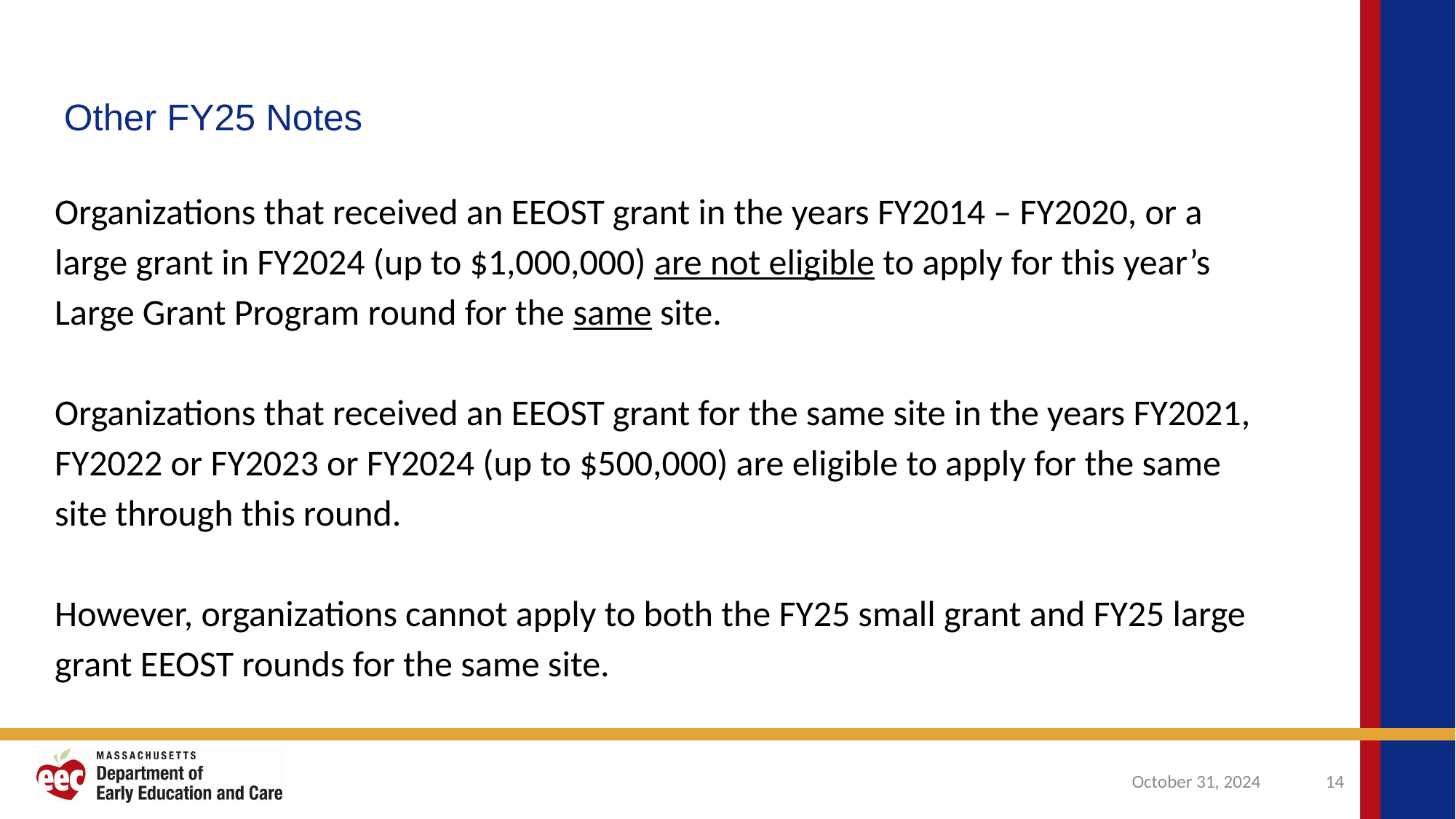

Other FY25 Notes
Organizations that received an EEOST grant in the years FY2014 – FY2020, or a large grant in FY2024 (up to $1,000,000) are not eligible to apply for this year’s Large Grant Program round for the same site.

Organizations that received an EEOST grant for the same site in the years FY2021, FY2022 or FY2023 or FY2024 (up to $500,000) are eligible to apply for the same site through this round.
However, organizations cannot apply to both the FY25 small grant and FY25 large grant EEOST rounds for the same site.
October 31, 2024
14